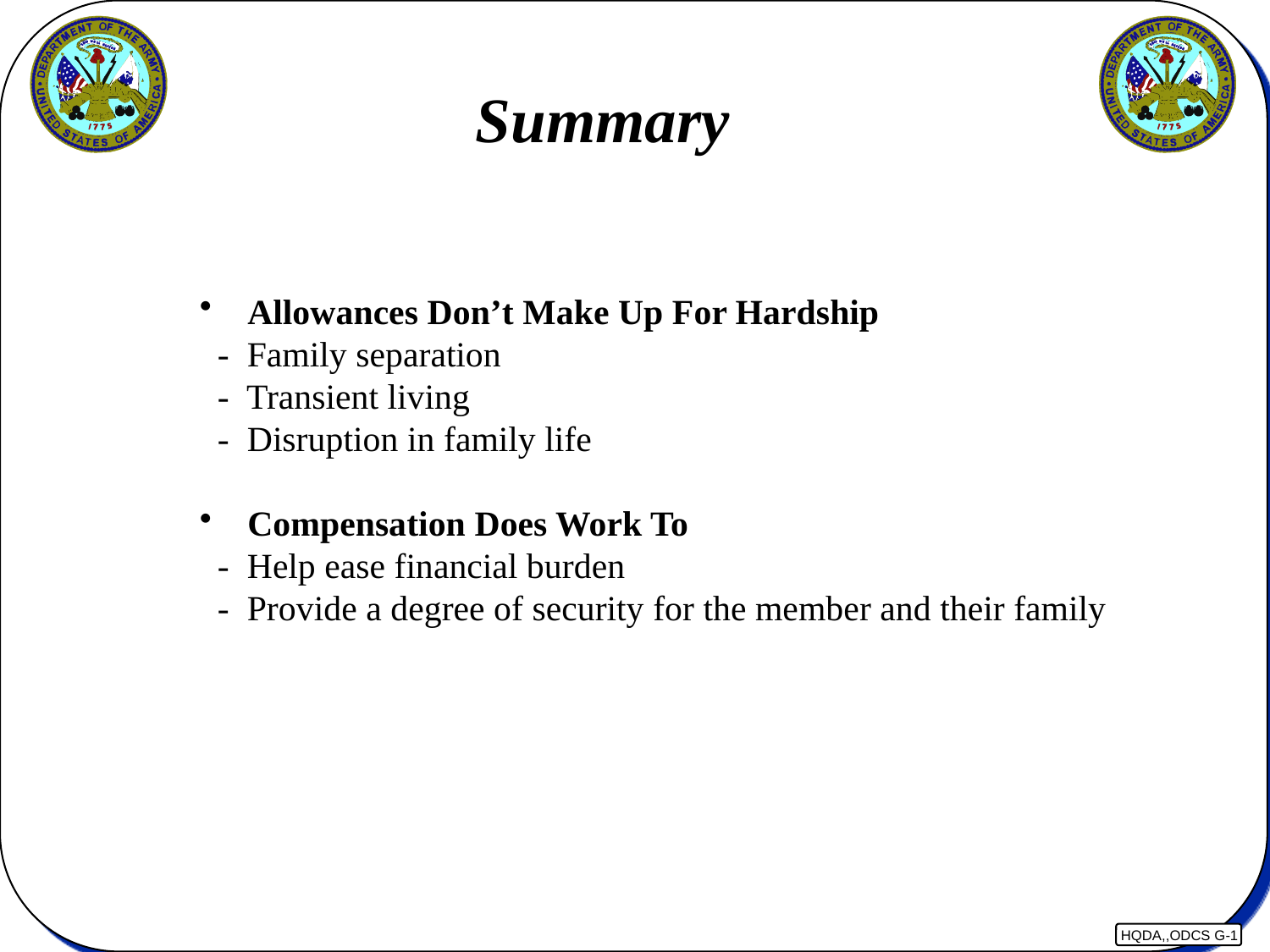

Summary
  Allowances Don’t Make Up For Hardship
  -  Family separation
  -  Transient living
  -  Disruption in family life

  Compensation Does Work To
  -  Help ease financial burden
  -  Provide a degree of security for the member and their family